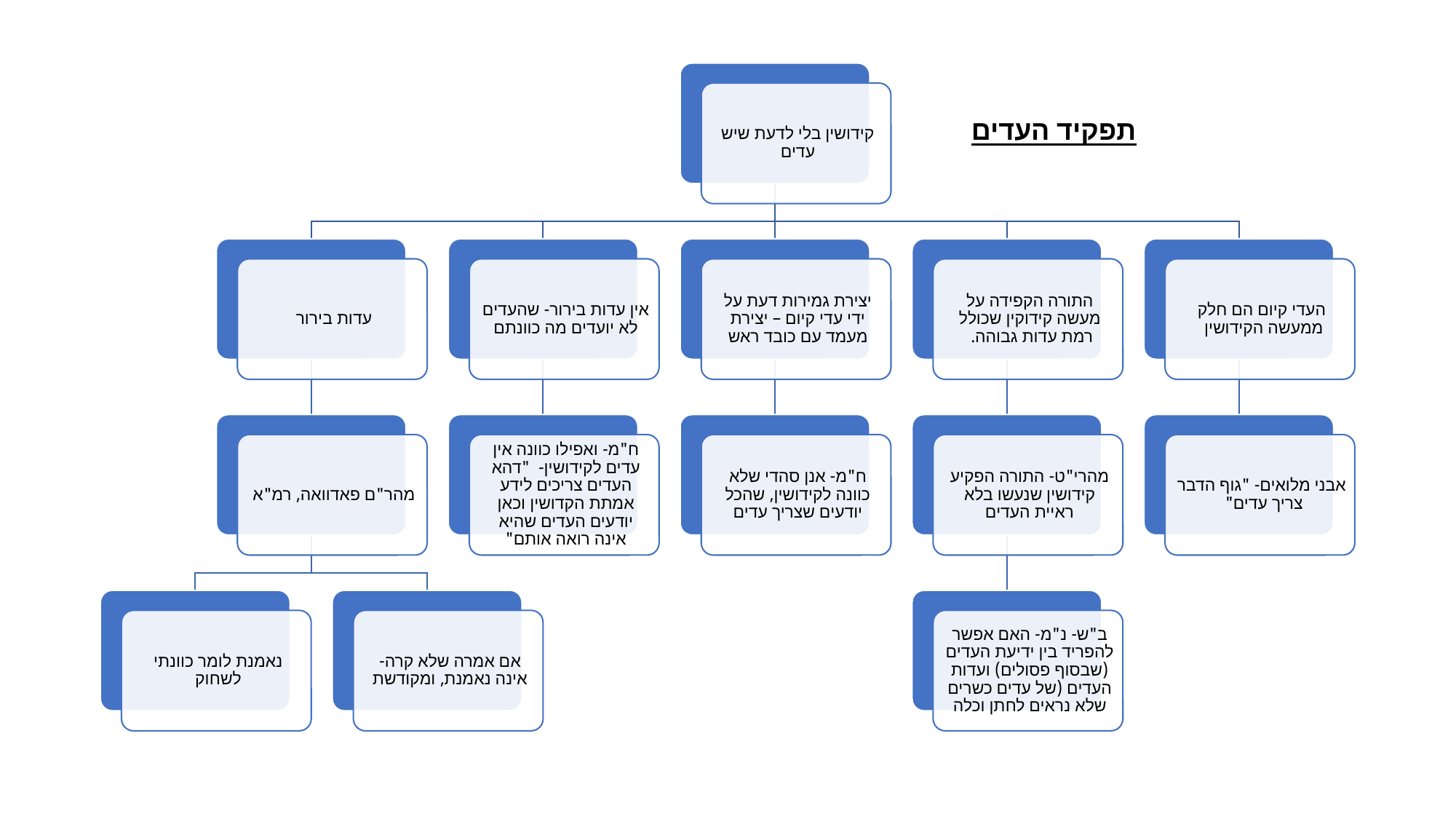

קידושין בלי לדעת שיש עדים
עדות בירור
מהר"ם פאדוואה, רמ"א
נאמנת לומר כוונתי לשחוק
אם אמרה שלא קרה- אינה נאמנת, ומקודשת
אין עדות בירור- שהעדים לא יועדים מה כוונתם
ח"מ- ואפילו כוונה אין עדים לקידושין-  "דהא העדים צריכים לידע אמתת הקדושין וכאן יודעים העדים שהיא אינה רואה אותם"
יצירת גמירות דעת על ידי עדי קיום – יצירת מעמד עם כובד ראש
ח"מ- אנן סהדי שלא כוונה לקידושין, שהכל יודעים שצריך עדים
התורה הקפידה על מעשה קידוקין שכולל רמת עדות גבוהה.
מהרי"ט- התורה הפקיע קידושין שנעשו בלא ראיית העדים
ב"ש- נ"מ- האם אפשר להפריד בין ידיעת העדים (שבסוף פסולים) ועדות העדים (של עדים כשרים שלא נראים לחתן וכלה
העדי קיום הם חלק ממעשה הקידושין
אבני מלואים- "גוף הדבר צריך עדים"
תפקיד העדים